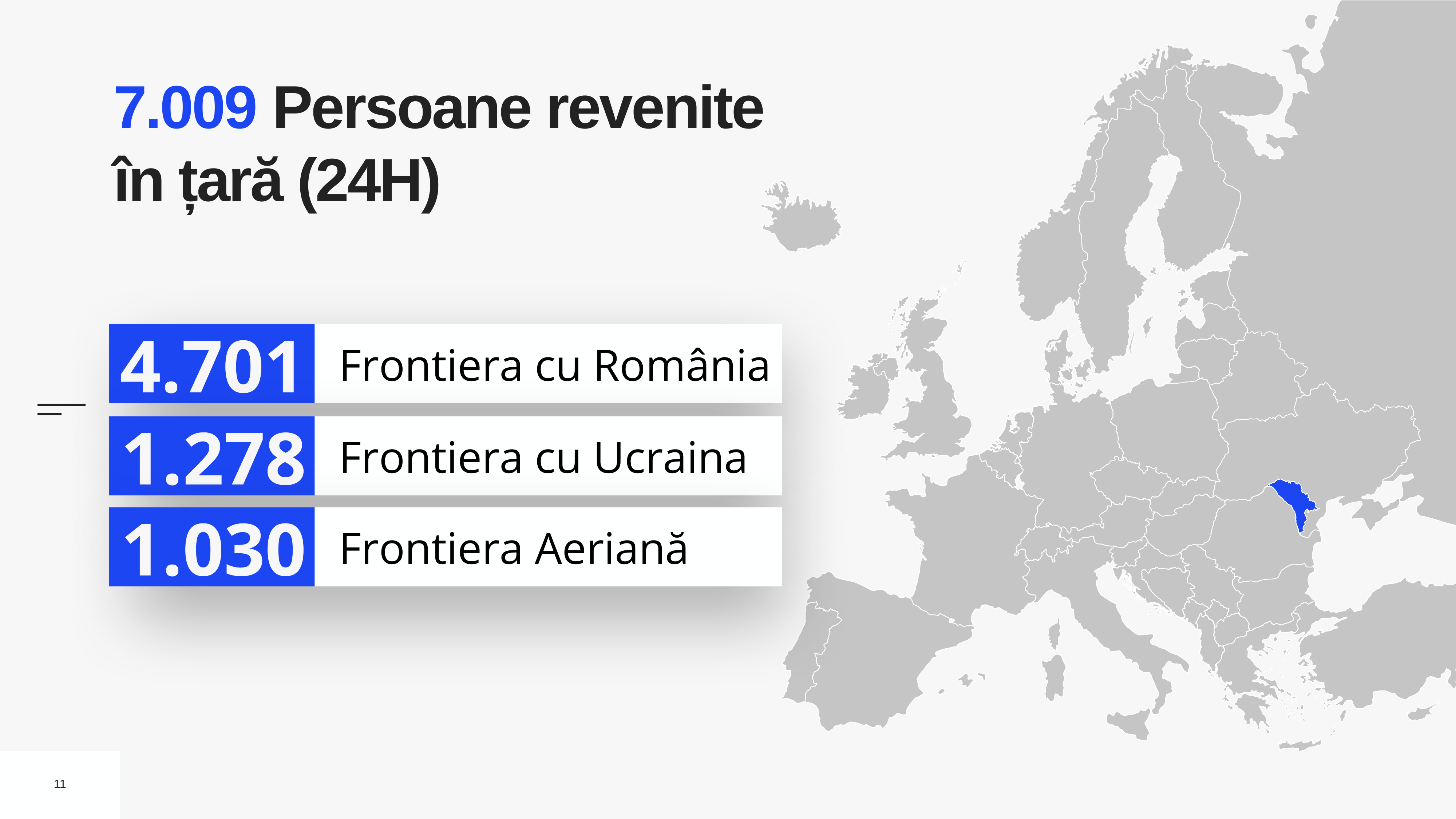

# 7.009 Persoane revenite în țară (24H)
4.701

Frontiera cu România
1.278

Frontiera cu Ucraina
1.030

Frontiera Aeriană
11